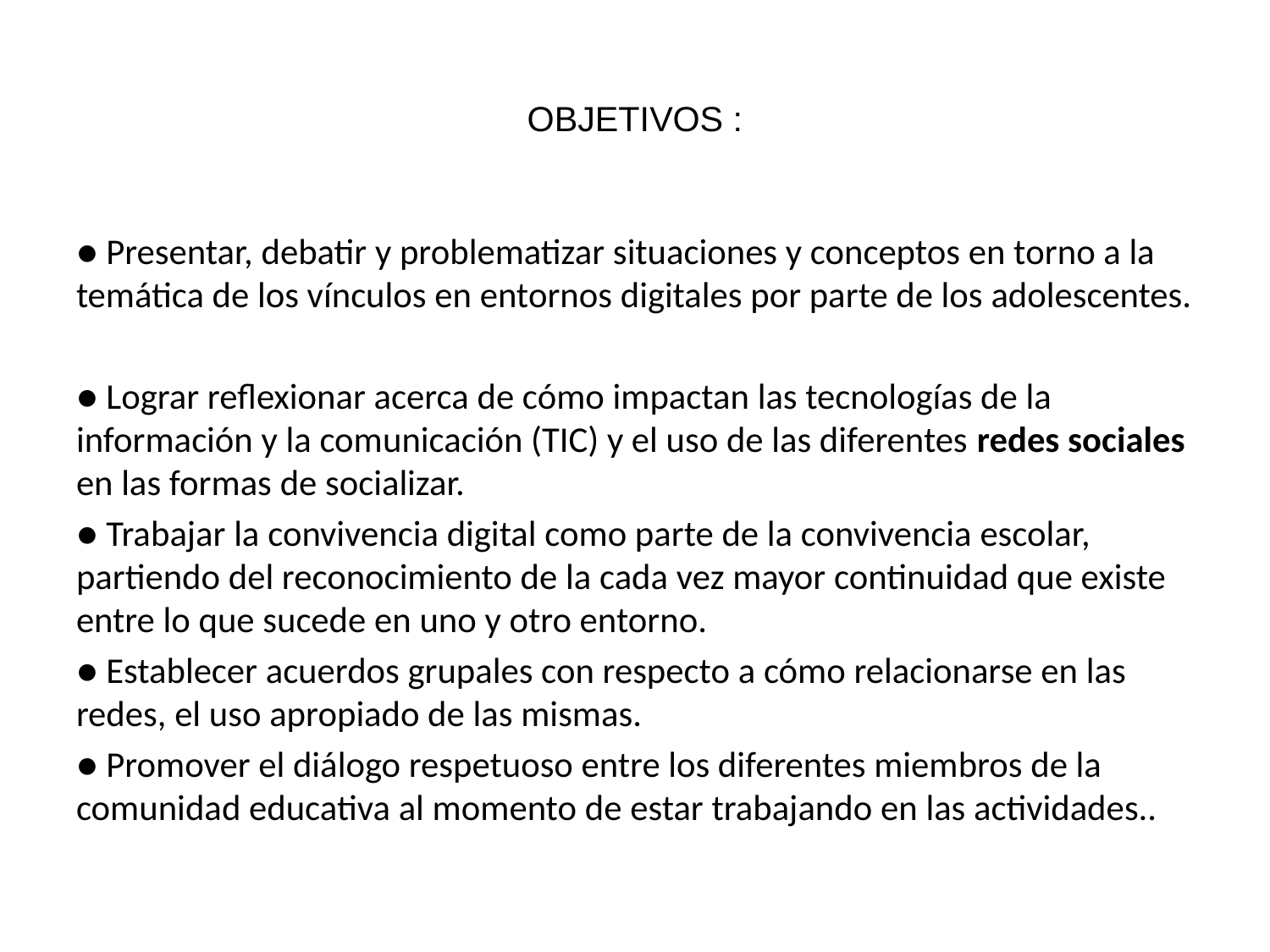

# OBJETIVOS :
● Presentar, debatir y problematizar situaciones y conceptos en torno a la temática de los vínculos en entornos digitales por parte de los adolescentes.

● Lograr reflexionar acerca de cómo impactan las tecnologías de la información y la comunicación (TIC) y el uso de las diferentes redes sociales en las formas de socializar.
● Trabajar la convivencia digital como parte de la convivencia escolar, partiendo del reconocimiento de la cada vez mayor continuidad que existe entre lo que sucede en uno y otro entorno.
● Establecer acuerdos grupales con respecto a cómo relacionarse en las redes, el uso apropiado de las mismas.
● Promover el diálogo respetuoso entre los diferentes miembros de la comunidad educativa al momento de estar trabajando en las actividades..